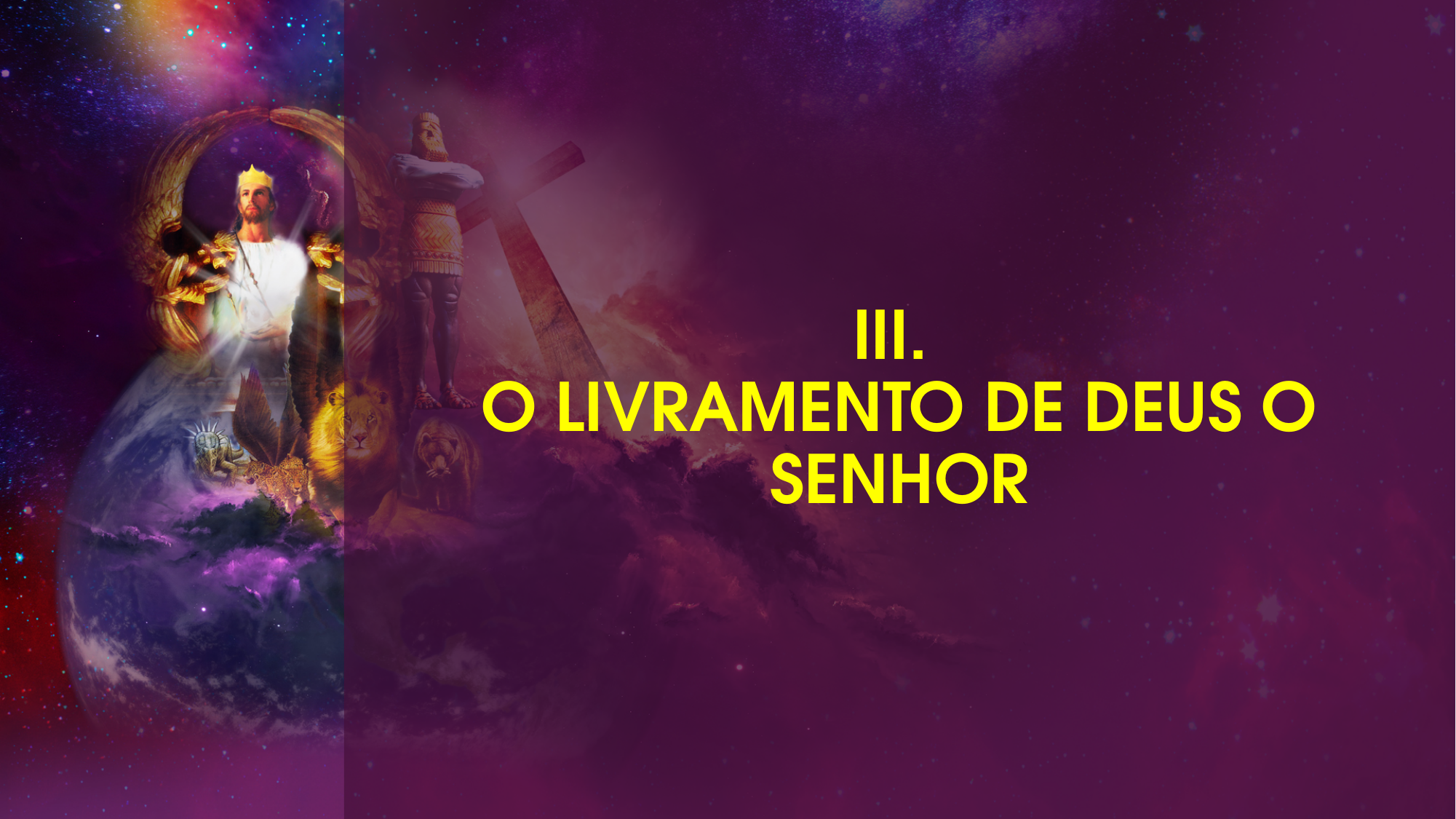

# III. O Livramento de Deus o Senhor